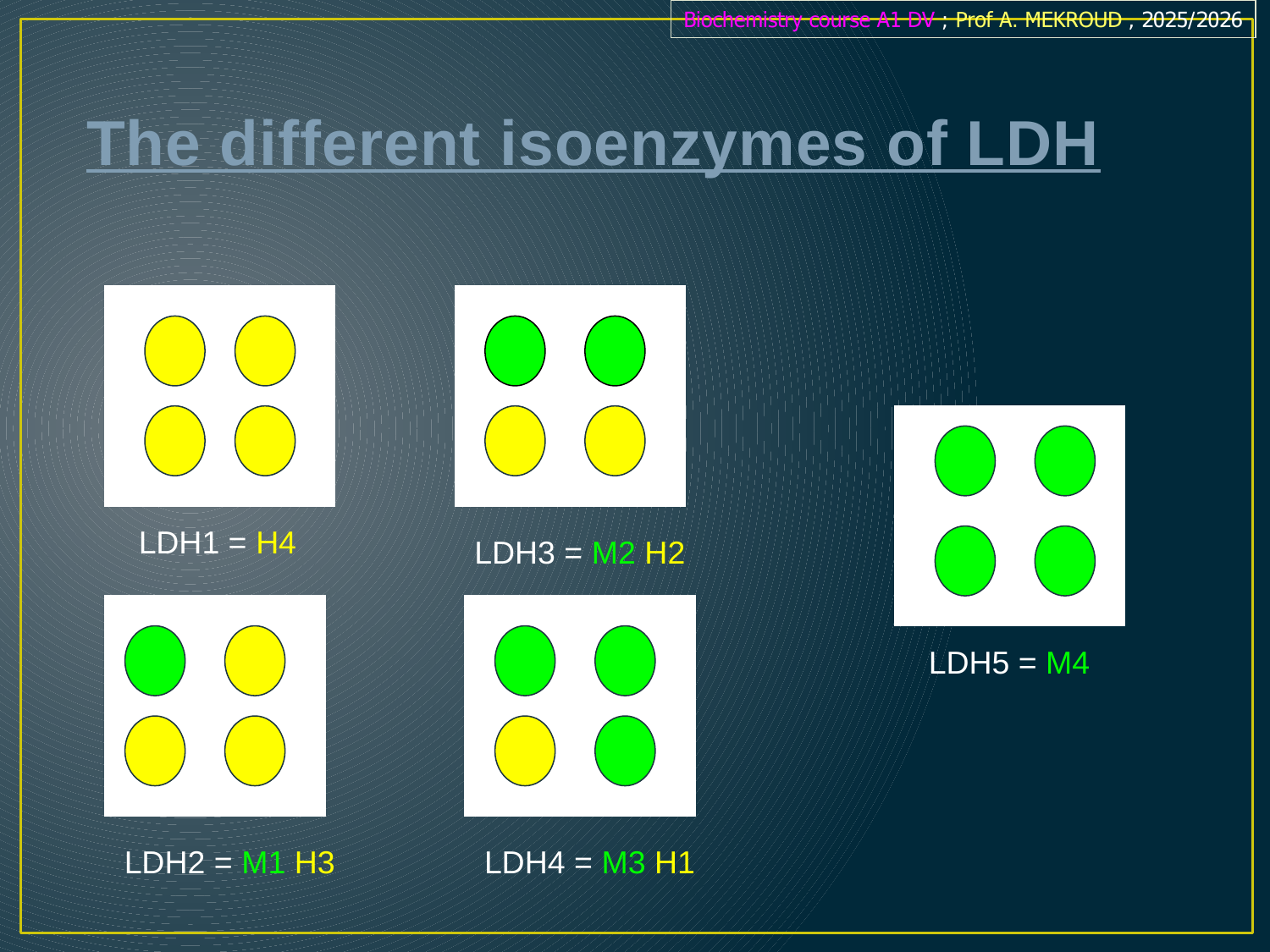

Biochemistry course A1 DV ; Prof A. MEKROUD , 2025/2026
# The different isoenzymes of LDH

LDH1 = H4
LDH3 = M2 H2

LDH5 = M4

LDH2 = M1 H3
LDH4 = M3 H1